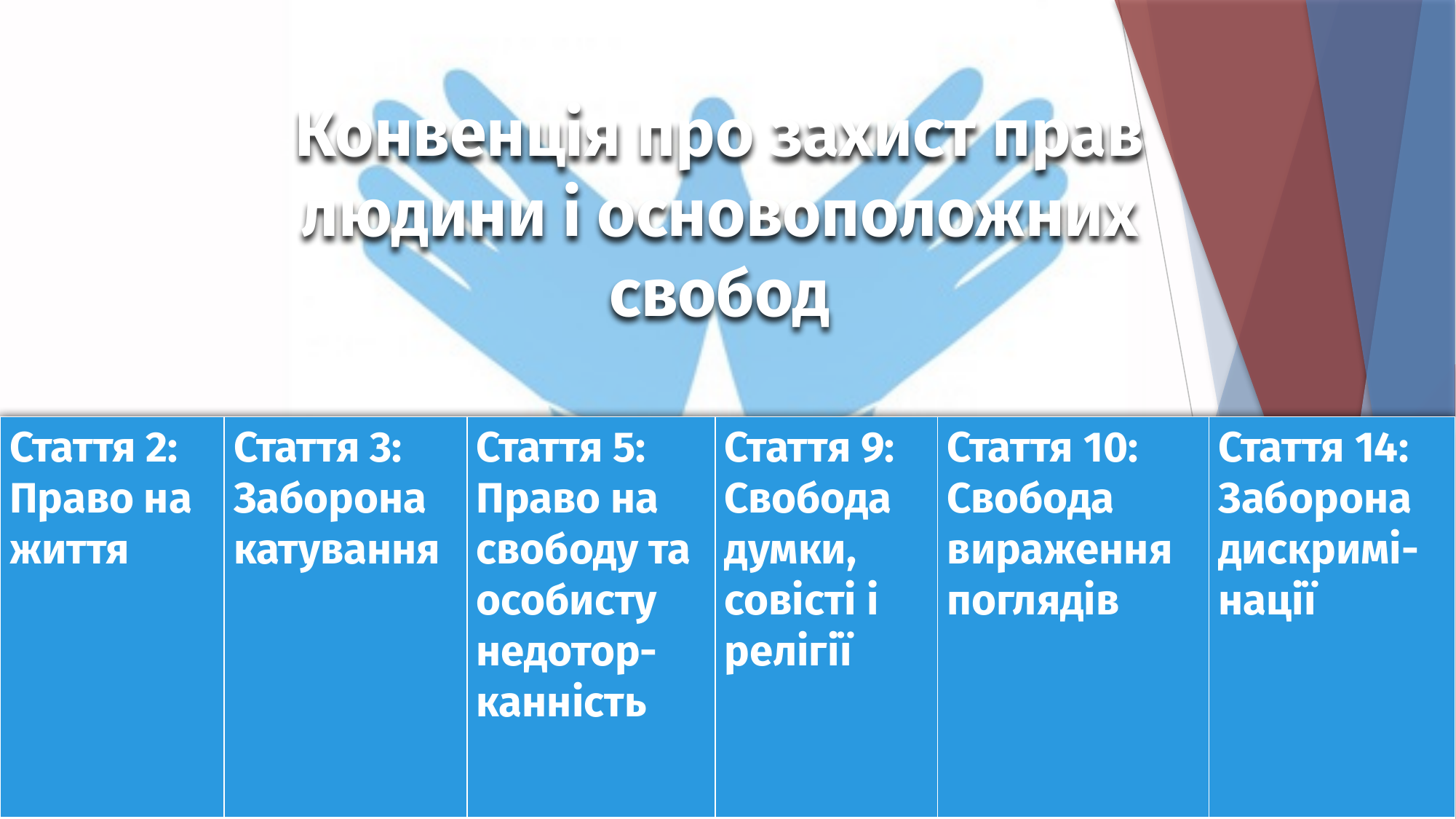

Конвенція про захист прав
людини і основоположних
свобод
#
| Стаття 2:  Право на життя | Стаття 3: Заборона катування | Стаття 5:  Право на свободу та особисту недотор-канність | Стаття 9:  Свобода думки, совісті і релігії | Стаття 10: Свобода вираження поглядів | Стаття 14:  Заборона дискримі-нації |
| --- | --- | --- | --- | --- | --- |